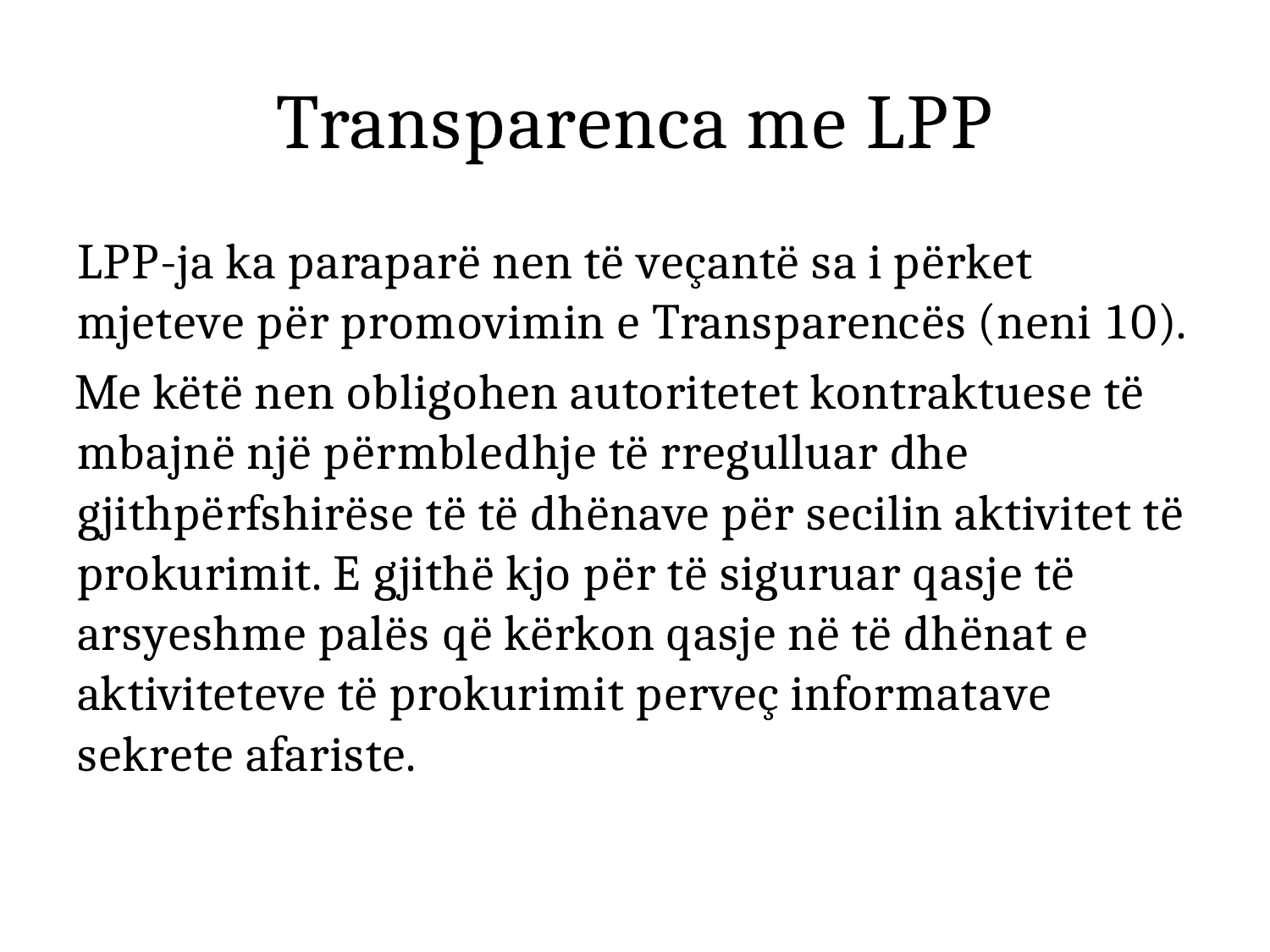

# Transparenca me LPP
LPP-ja ka paraparë nen të veçantë sa i përket mjeteve për promovimin e Transparencës (neni 10).
Me këtë nen obligohen autoritetet kontraktuese të mbajnë një përmbledhje të rregulluar dhe gjithpërfshirëse të të dhënave për secilin aktivitet të prokurimit. E gjithë kjo për të siguruar qasje të arsyeshme palës që kërkon qasje në të dhënat e aktiviteteve të prokurimit perveç informatave sekrete afariste.